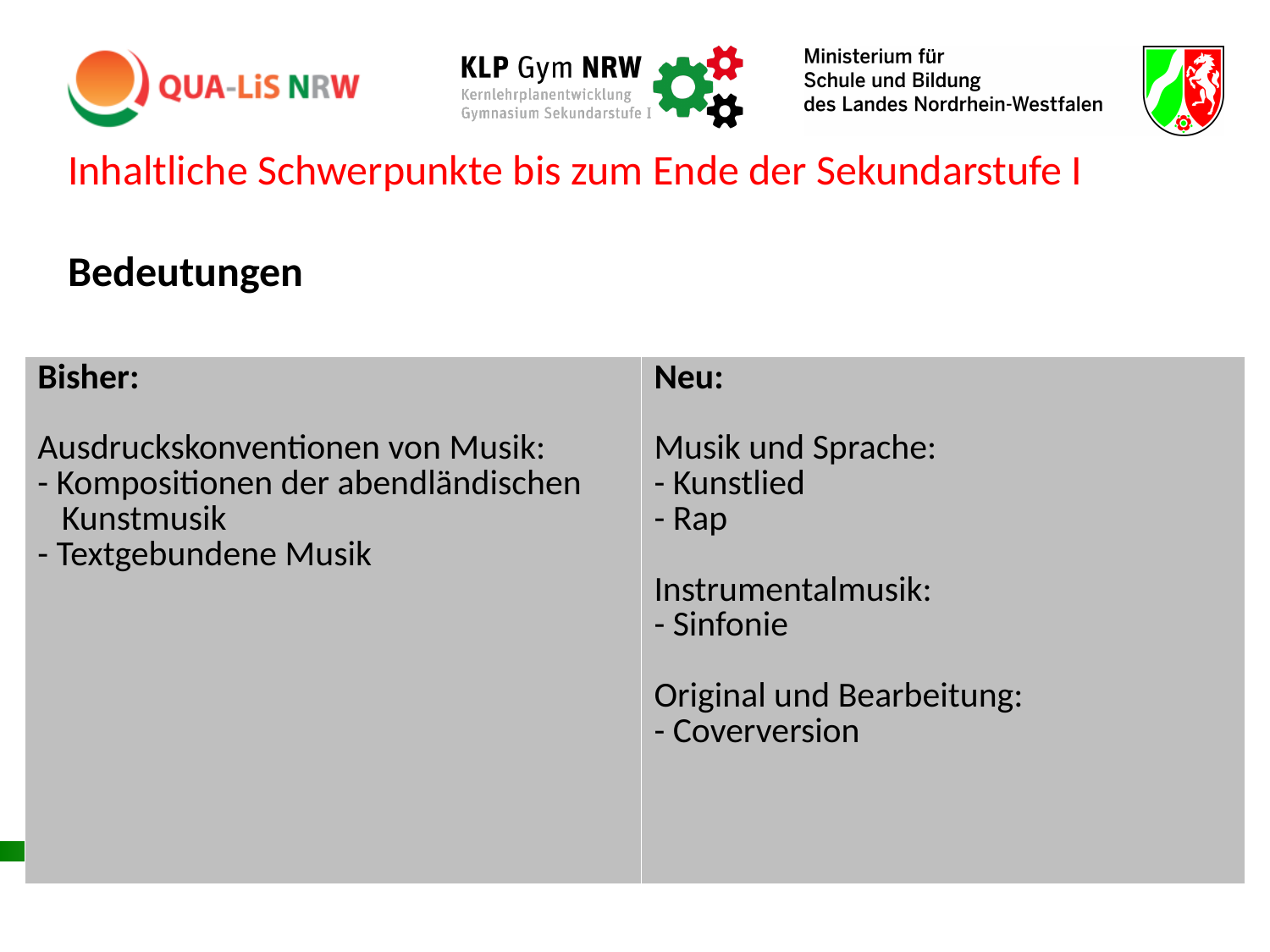

Inhaltliche Schwerpunkte bis zum Ende der Sekundarstufe I

Bedeutungen
#
| Bisher: Ausdruckskonventionen von Musik: - Kompositionen der abendländischen Kunstmusik - Textgebundene Musik | Neu: Musik und Sprache: - Kunstlied - Rap Instrumentalmusik: - Sinfonie Original und Bearbeitung: - Coverversion |
| --- | --- |